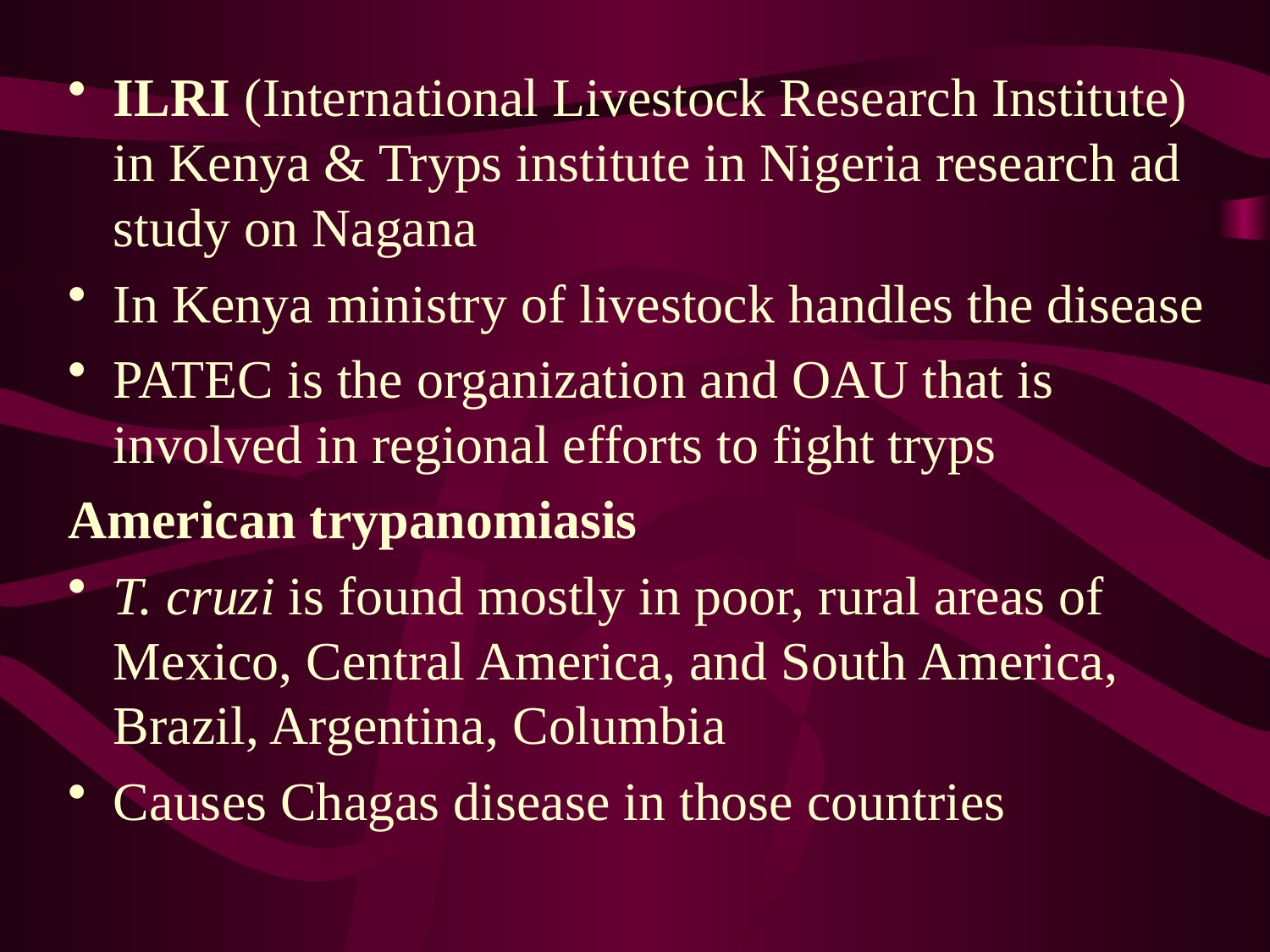

ILRI (International Livestock Research Institute) in Kenya & Tryps institute in Nigeria research ad study on Nagana
In Kenya ministry of livestock handles the disease
PATEC is the organization and OAU that is involved in regional efforts to fight tryps
American trypanomiasis
T. cruzi is found mostly in poor, rural areas of Mexico, Central America, and South America, Brazil, Argentina, Columbia
Causes Chagas disease in those countries